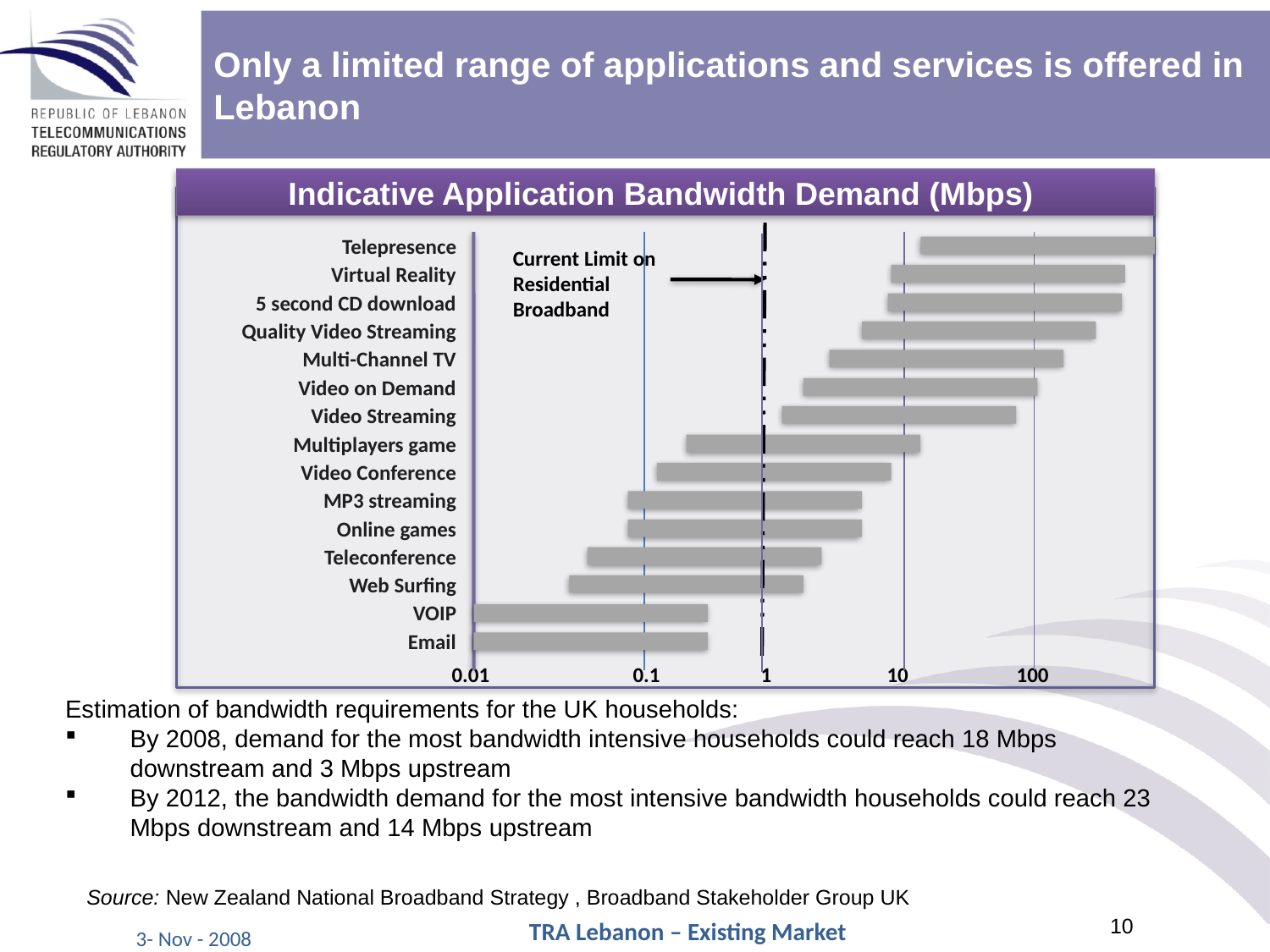

Only a limited range of applications and services is offered in Lebanon
Indicative Application Bandwidth Demand (Mbps)

Current Limit on Residential Broadband

0.01
0.1
1
10
100
Telepresence
Virtual Reality
5 second CD download
Quality Video Streaming
Multi-Channel TV
Video on Demand
Video Streaming
Multiplayers game
Video Conference
MP3 streaming
Online games
Teleconference
Web Surfing
VOIP
Email
Estimation of bandwidth requirements for the UK households:
By 2008, demand for the most bandwidth intensive households could reach 18 Mbps downstream and 3 Mbps upstream
By 2012, the bandwidth demand for the most intensive bandwidth households could reach 23 Mbps downstream and 14 Mbps upstream
Source: New Zealand National Broadband Strategy , Broadband Stakeholder Group UK
TRA Lebanon – Existing Market
3- Nov - 2008